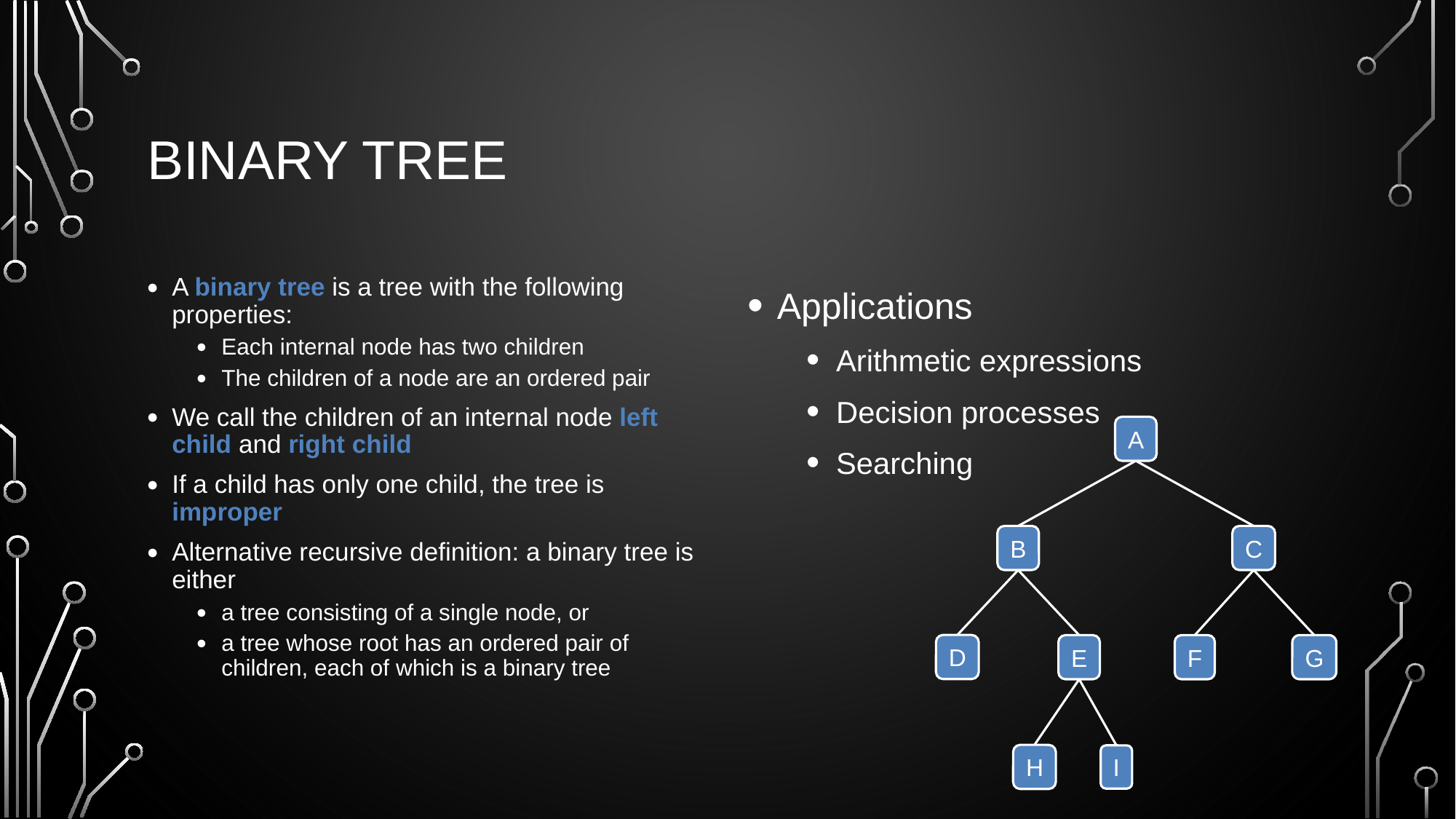

# Binary Tree
A binary tree is a tree with the following properties:
Each internal node has two children
The children of a node are an ordered pair
We call the children of an internal node left child and right child
If a child has only one child, the tree is improper
Alternative recursive definition: a binary tree is either
a tree consisting of a single node, or
a tree whose root has an ordered pair of children, each of which is a binary tree
Applications
Arithmetic expressions
Decision processes
Searching
A
B
C
G
D
E
F
H
I